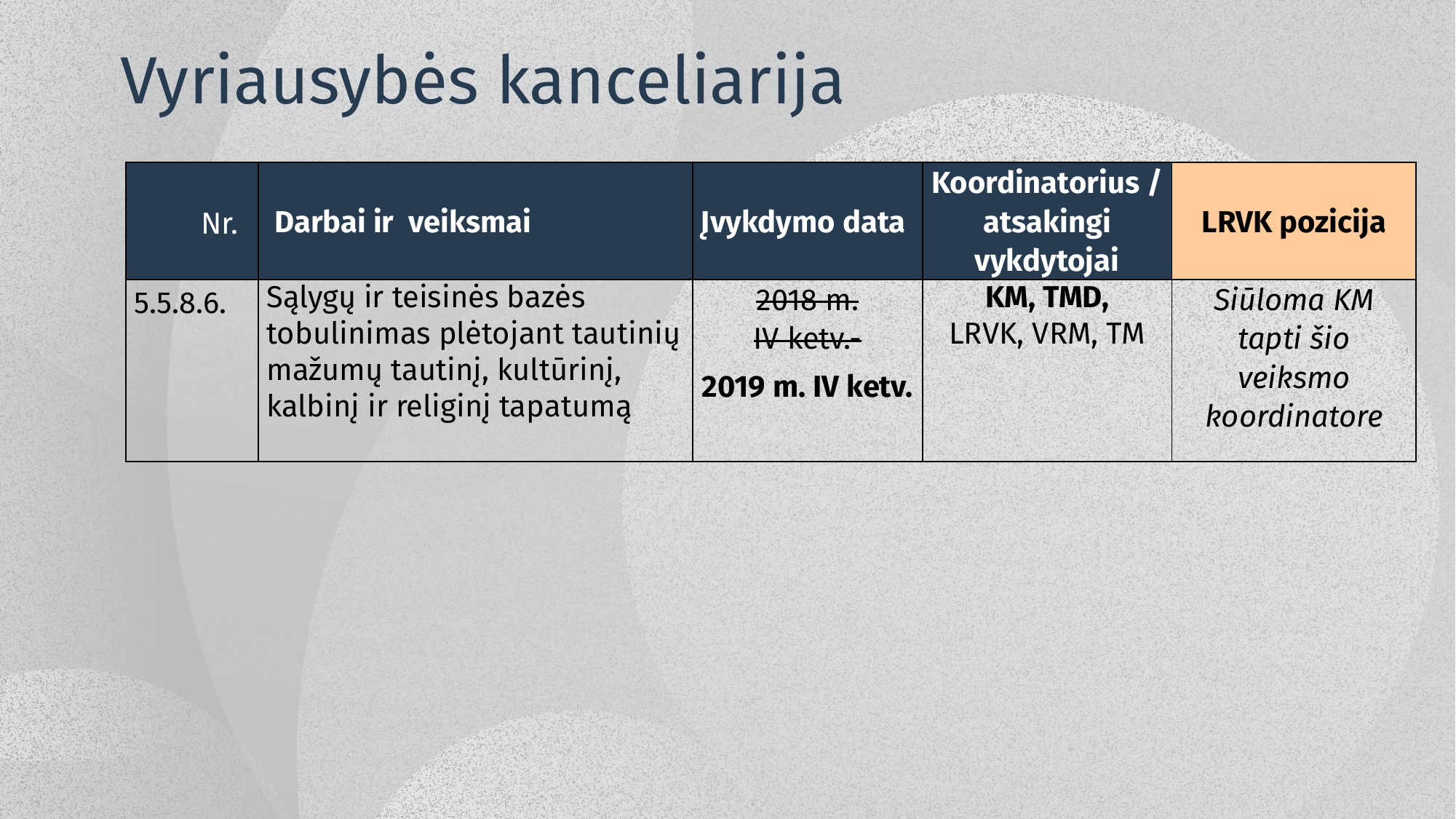

# Vyriausybės kanceliarija
| Nr. | Darbai ir veiksmai | Įvykdymo data | Koordinatorius / atsakingi vykdytojai | LRVK pozicija |
| --- | --- | --- | --- | --- |
| 5.5.8.6. | Sąlygų ir teisinės bazės tobulinimas plėtojant tautinių mažumų tautinį, kultūrinį, kalbinį ir religinį tapatumą | 2018 m. IV ketv.- 2019 m. IV ketv. | KM, TMD, LRVK, VRM, TM | Siūloma KM tapti šio veiksmo koordinatore |